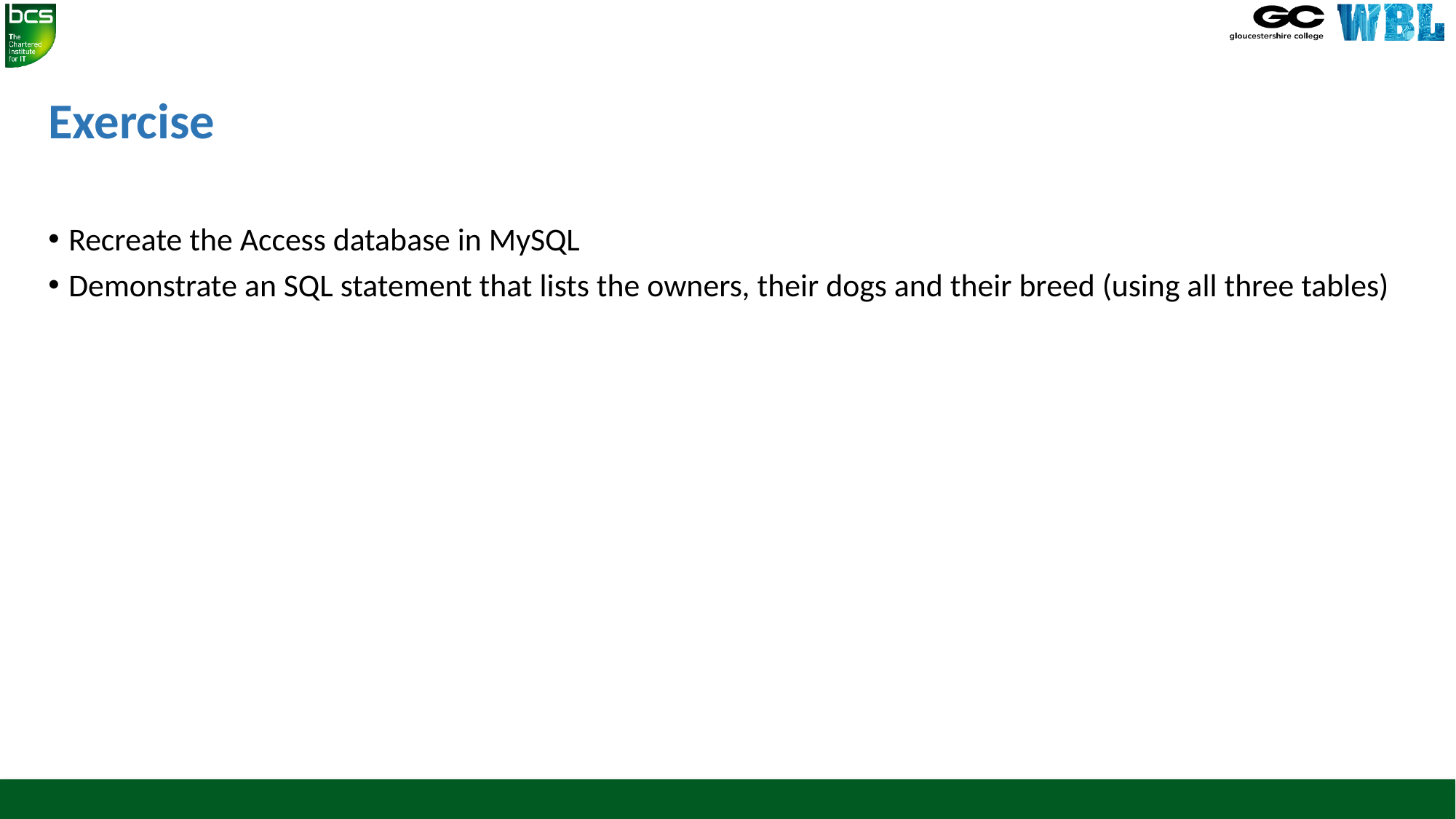

# Exercise
Recreate the Access database in MySQL
Demonstrate an SQL statement that lists the owners, their dogs and their breed (using all three tables)